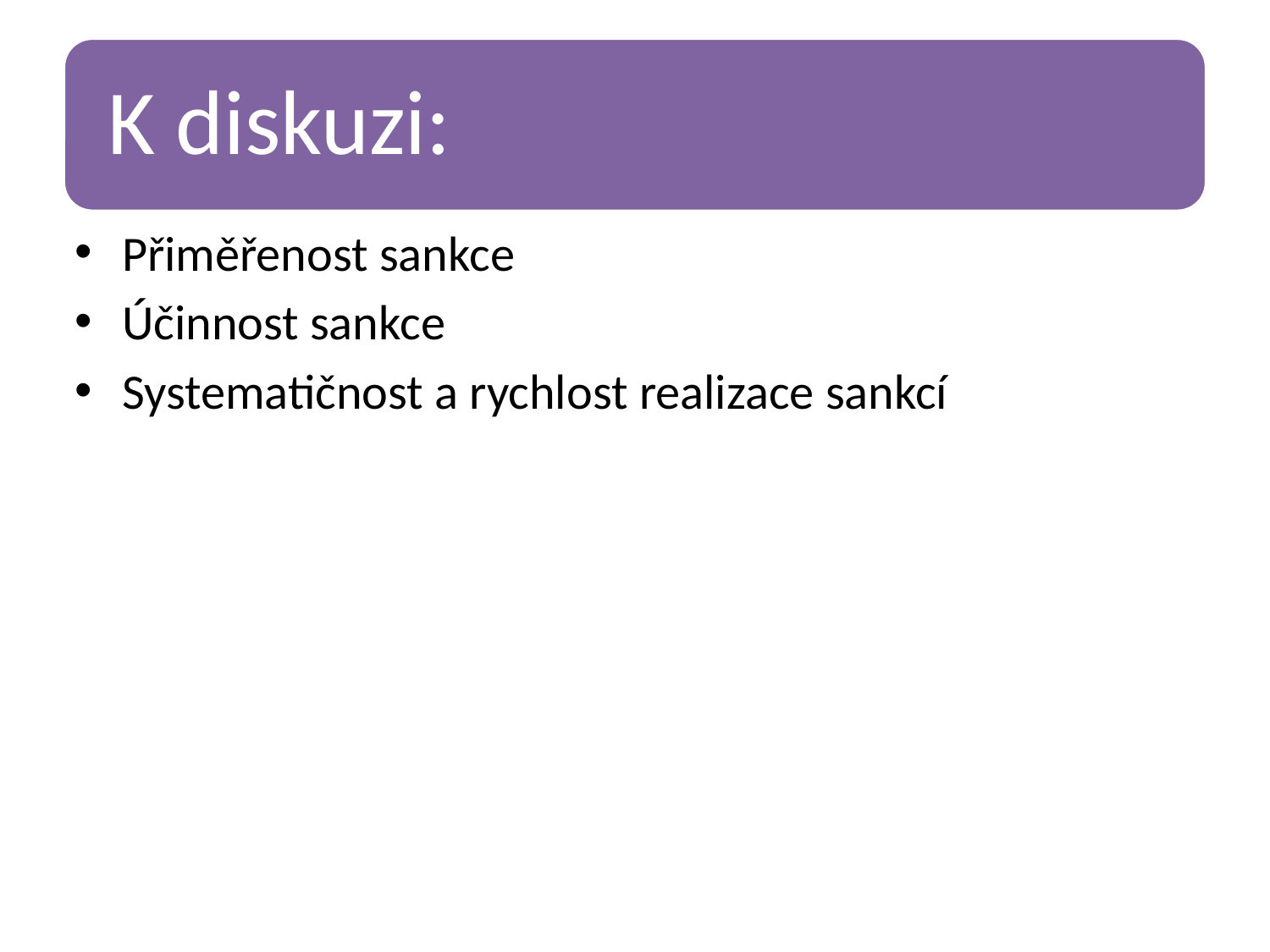

K diskuzi:
Přiměřenost sankce
Účinnost sankce
Systematičnost a rychlost realizace sankcí